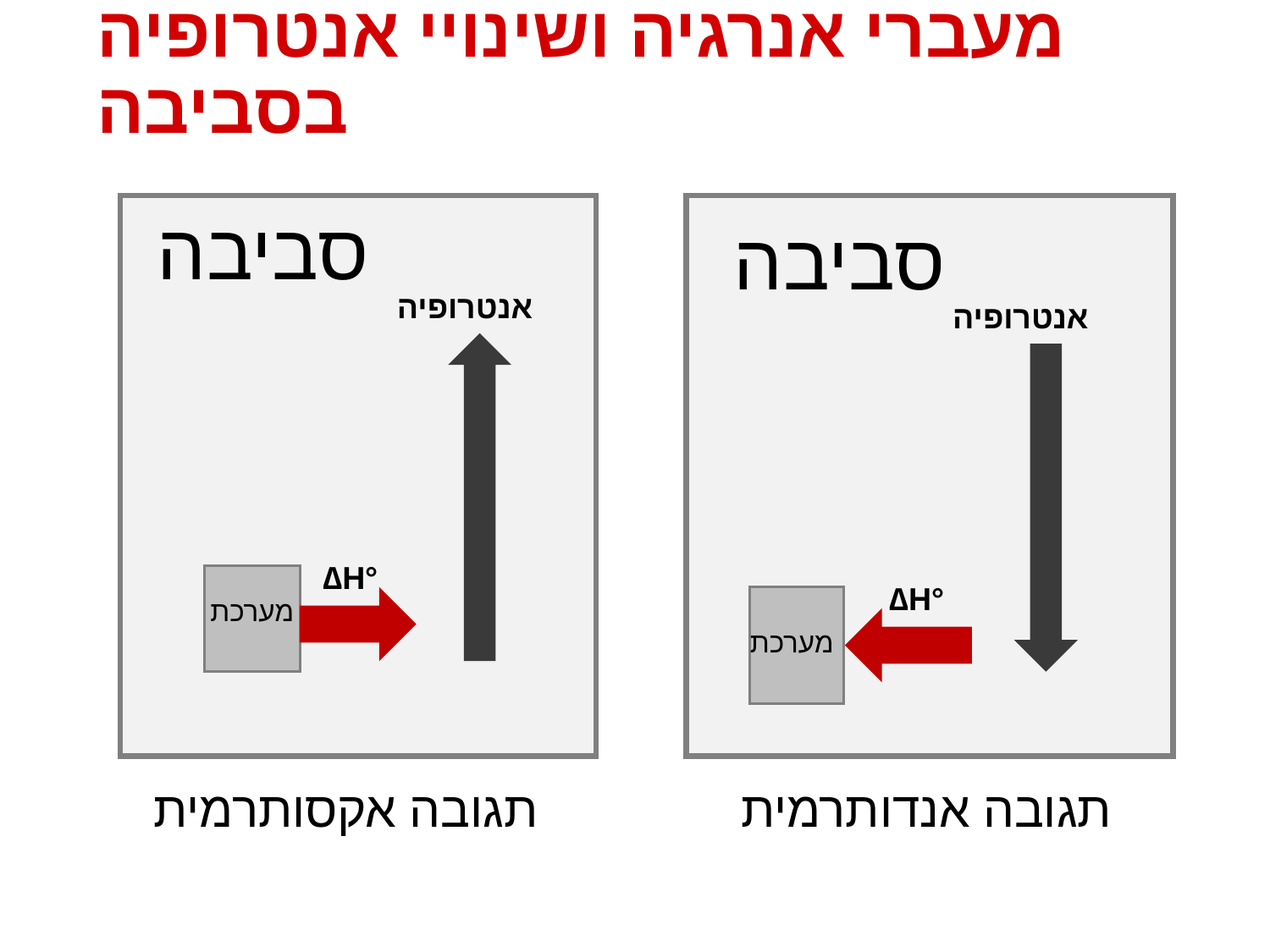

# מעברי אנרגיה ושינויי אנטרופיה בסביבה

סביבה
אנטרופיה

∆H°

מערכת

סביבה
אנטרופיה

∆H°

מערכת

תגובה אקסותרמית
תגובה אנדותרמית